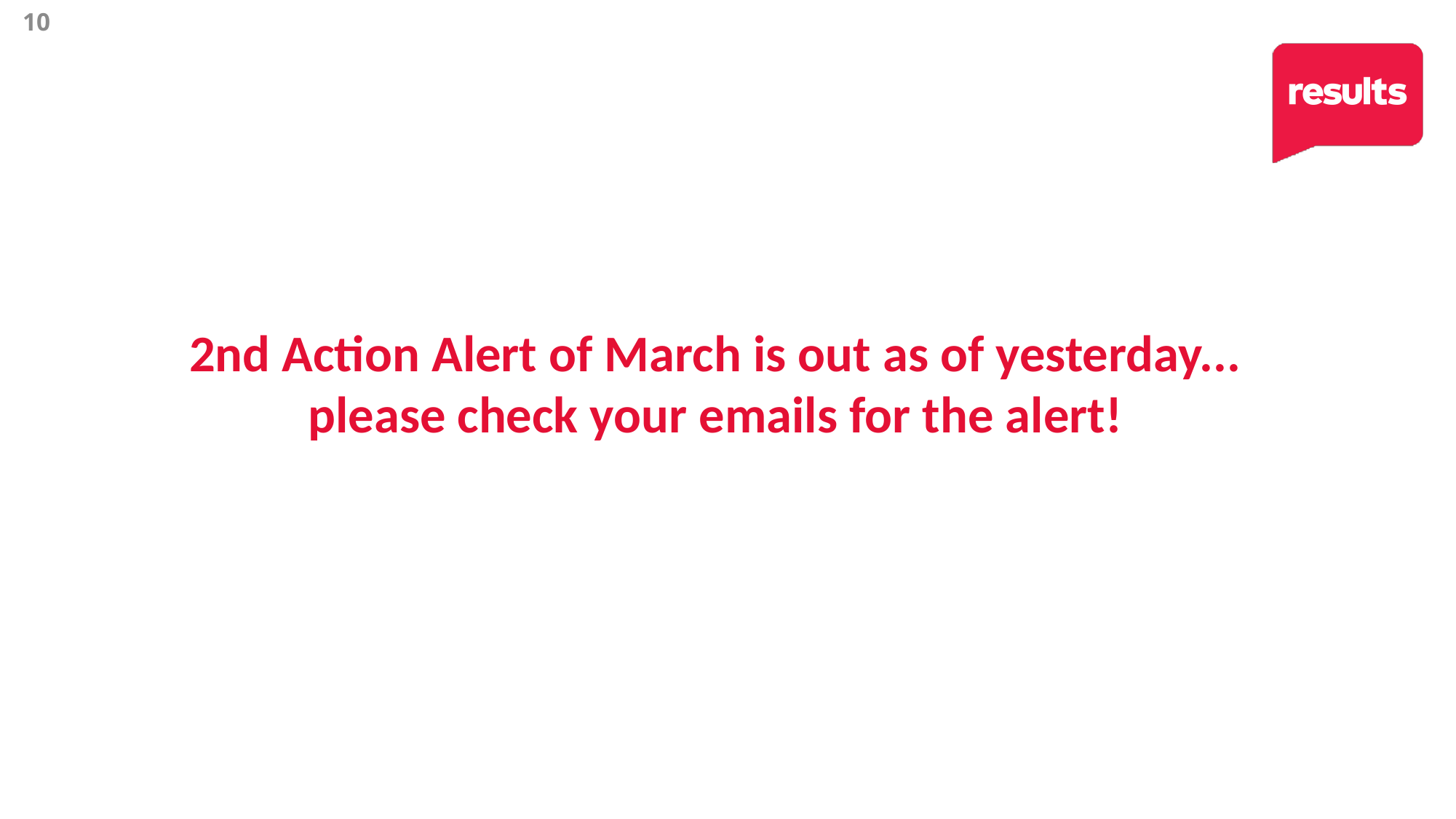

10
# 2nd Action Alert of March is out as of yesterday... please check your emails for the alert!